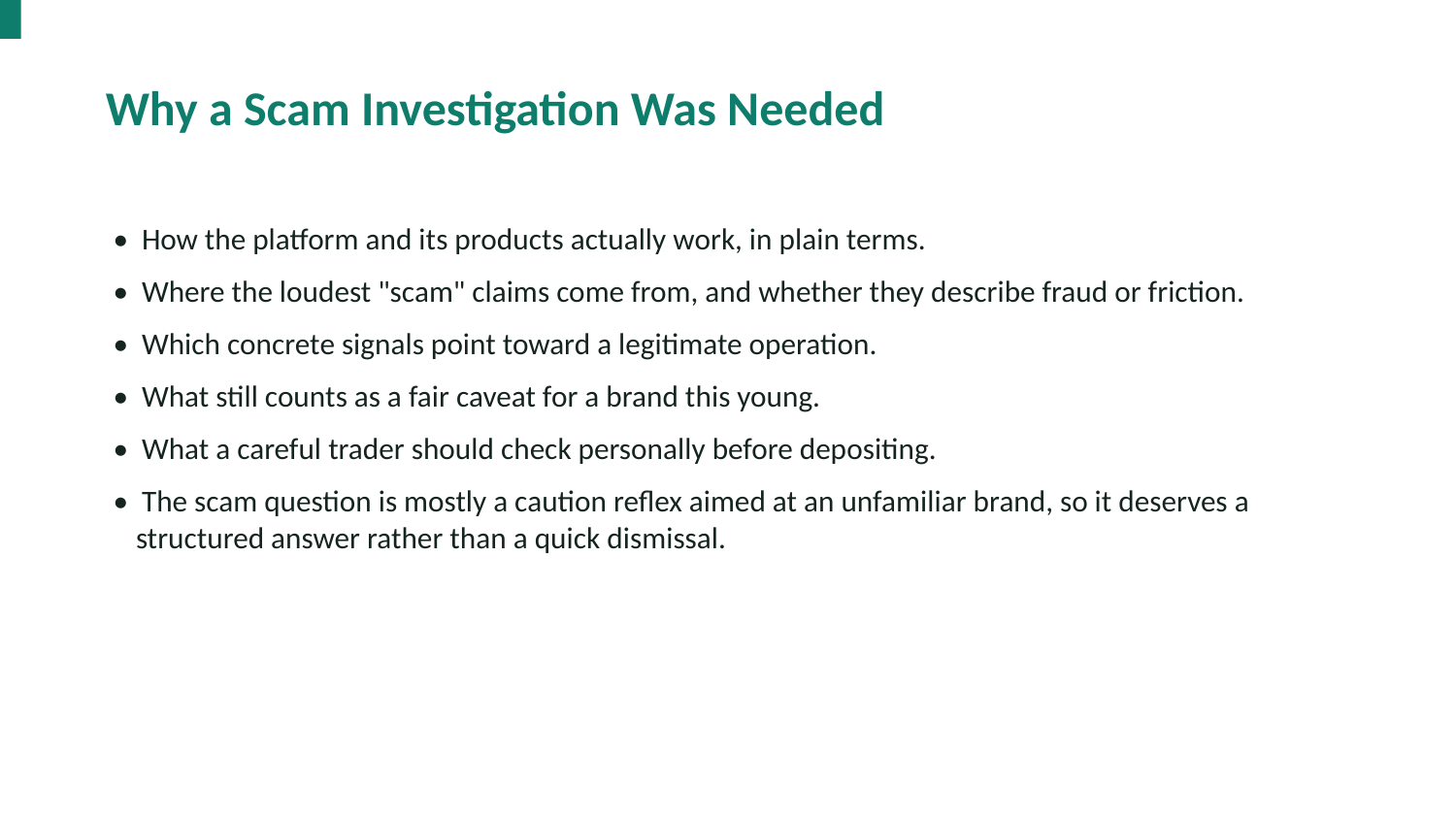

Why a Scam Investigation Was Needed
•  How the platform and its products actually work, in plain terms.
•  Where the loudest "scam" claims come from, and whether they describe fraud or friction.
•  Which concrete signals point toward a legitimate operation.
•  What still counts as a fair caveat for a brand this young.
•  What a careful trader should check personally before depositing.
•  The scam question is mostly a caution reflex aimed at an unfamiliar brand, so it deserves a structured answer rather than a quick dismissal.